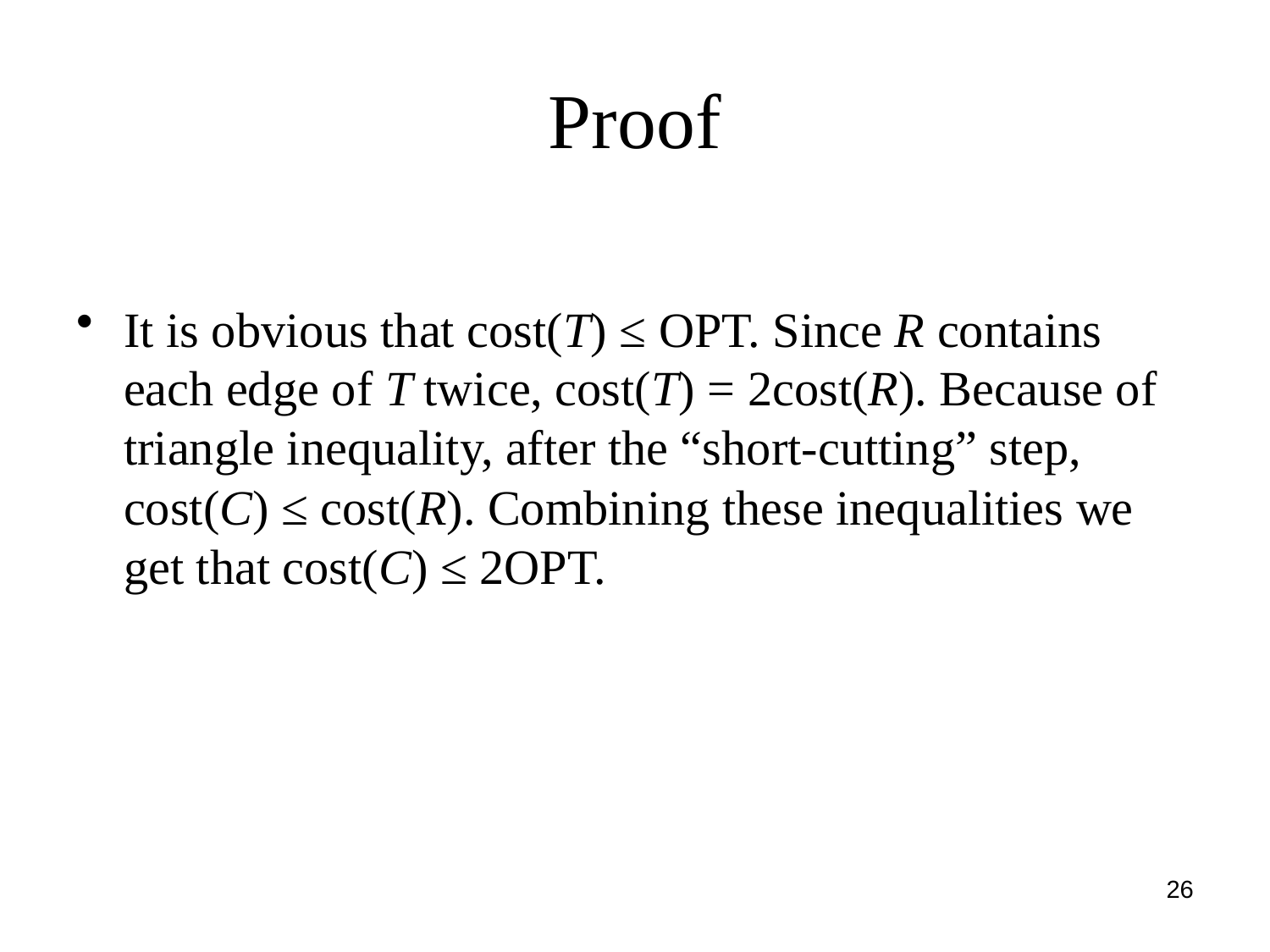

# Proof

It is obvious that cost(T) ≤ OPT. Since R contains each edge of T twice, cost(T) = 2cost(R). Because of triangle inequality, after the “short-cutting” step, cost(C) ≤ cost(R). Combining these inequalities we get that cost(C) ≤ 2OPT.
26